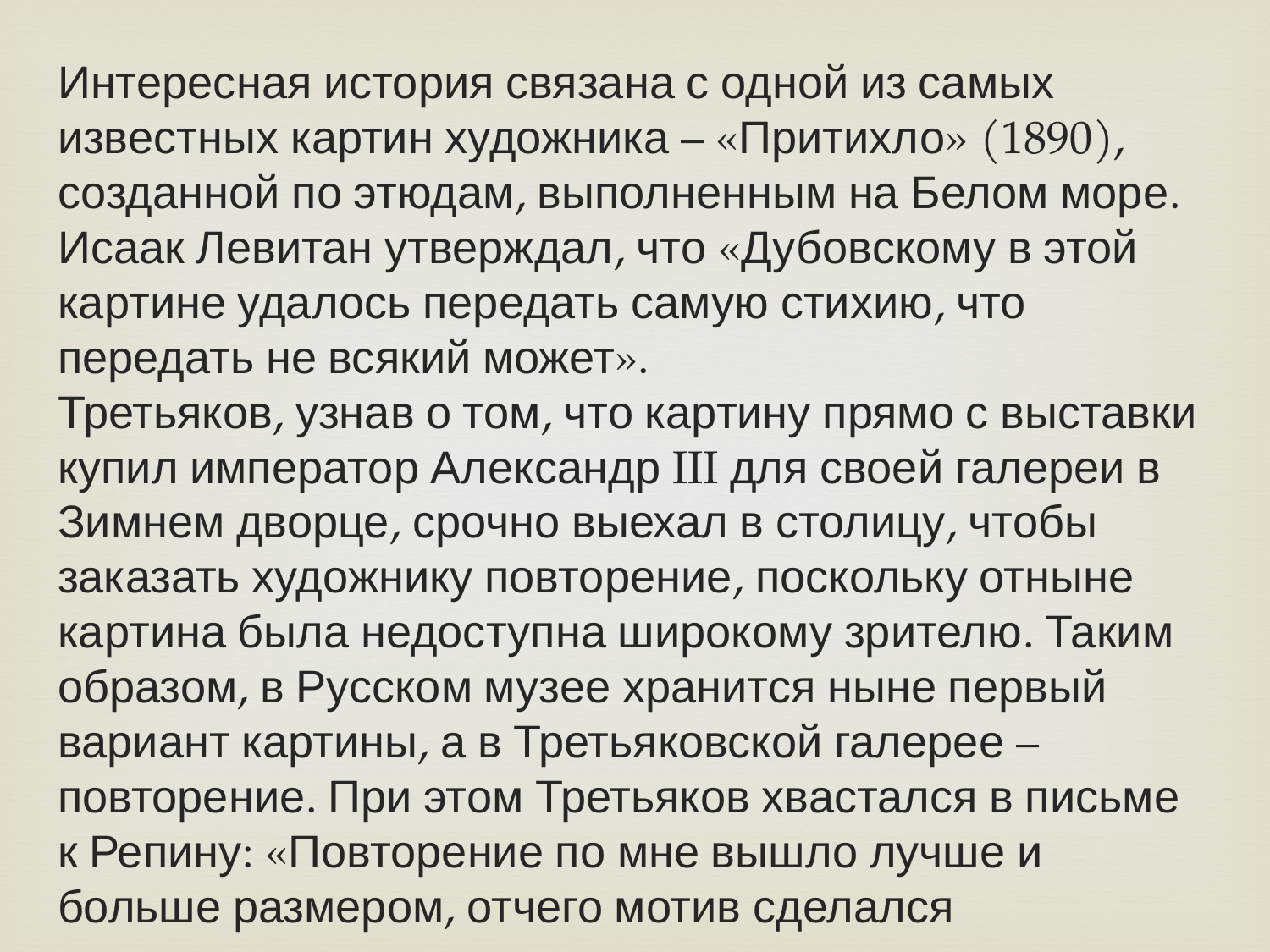

Интересная история связана с одной из самых известных картин художника – «Притихло» (1890), созданной по этюдам, выполненным на Белом море. Исаак Левитан утверждал, что «Дубовскому в этой картине удалось передать самую стихию, что передать не всякий может».
Третьяков, узнав о том, что картину прямо с выставки купил император Александр III для своей галереи в Зимнем дворце, срочно выехал в столицу, чтобы заказать художнику повторение, поскольку отныне картина была недоступна широкому зрителю. Таким образом, в Русском музее хранится ныне первый вариант картины, а в Третьяковской галерее – повторение. При этом Третьяков хвастался в письме к Репину: «Повторение по мне вышло лучше и больше размером, отчего мотив сделался грандиознее».